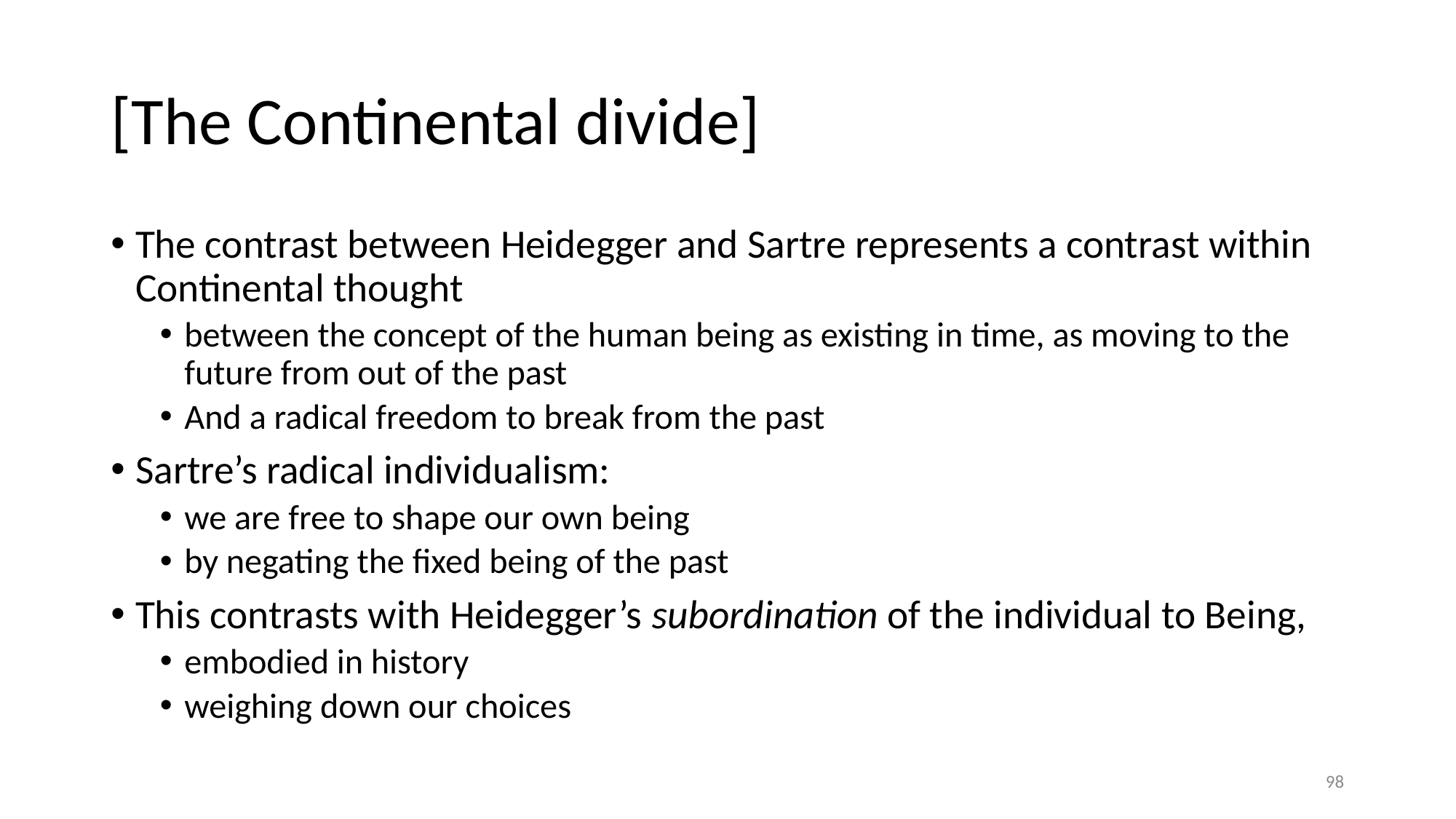

# [The Continental divide]
The contrast between Heidegger and Sartre represents a contrast within Continental thought
between the concept of the human being as existing in time, as moving to the future from out of the past
And a radical freedom to break from the past
Sartre’s radical individualism:
we are free to shape our own being
by negating the fixed being of the past
This contrasts with Heidegger’s subordination of the individual to Being,
embodied in history
weighing down our choices

98